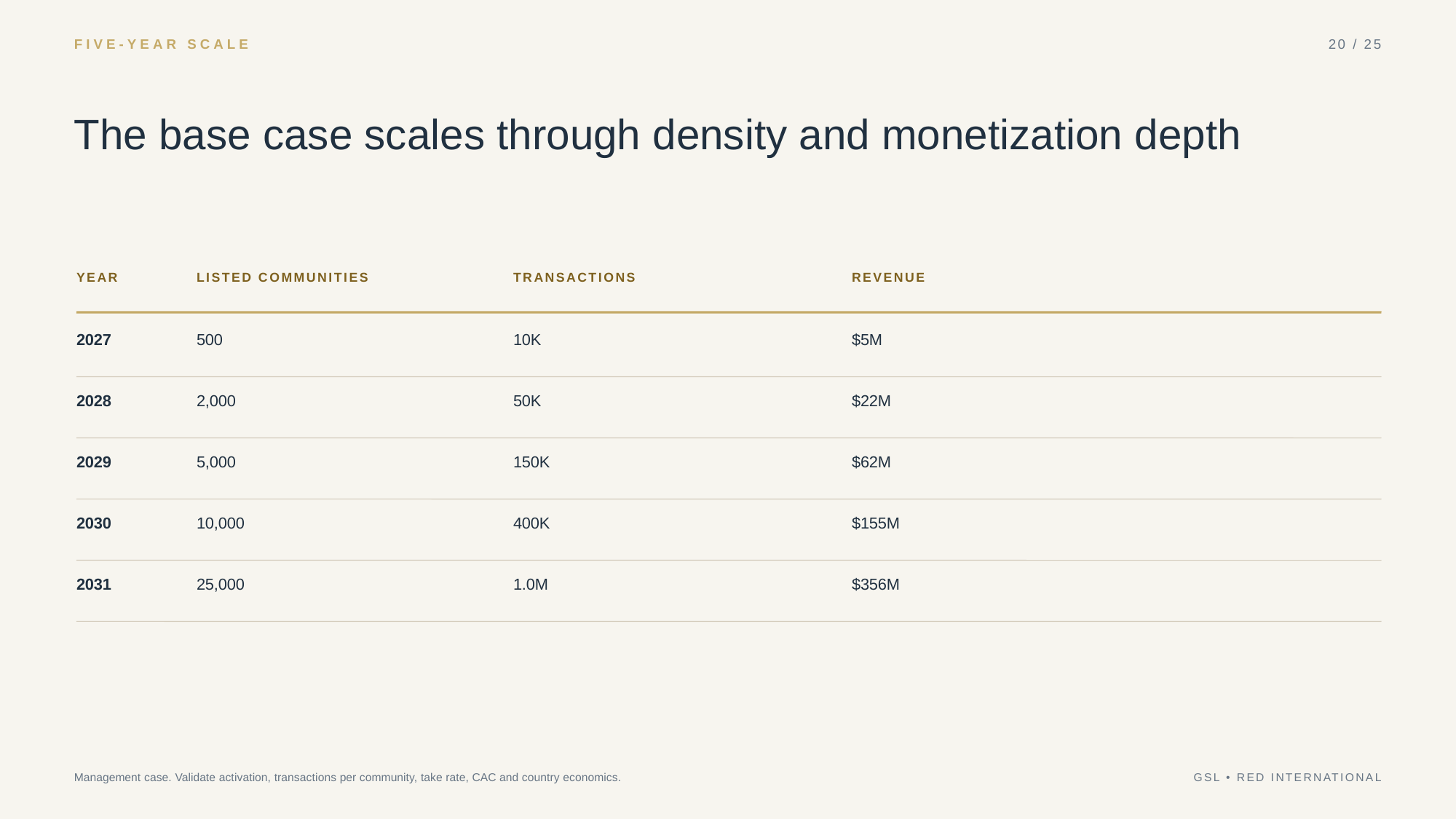

FIVE-YEAR SCALE
20 / 25
The base case scales through density and monetization depth
YEAR
LISTED COMMUNITIES
TRANSACTIONS
REVENUE

2027
500
10K
$5M

2028
2,000
50K
$22M

2029
5,000
150K
$62M

2030
10,000
400K
$155M

2031
25,000
1.0M
$356M

Management case. Validate activation, transactions per community, take rate, CAC and country economics.
GSL • RED INTERNATIONAL